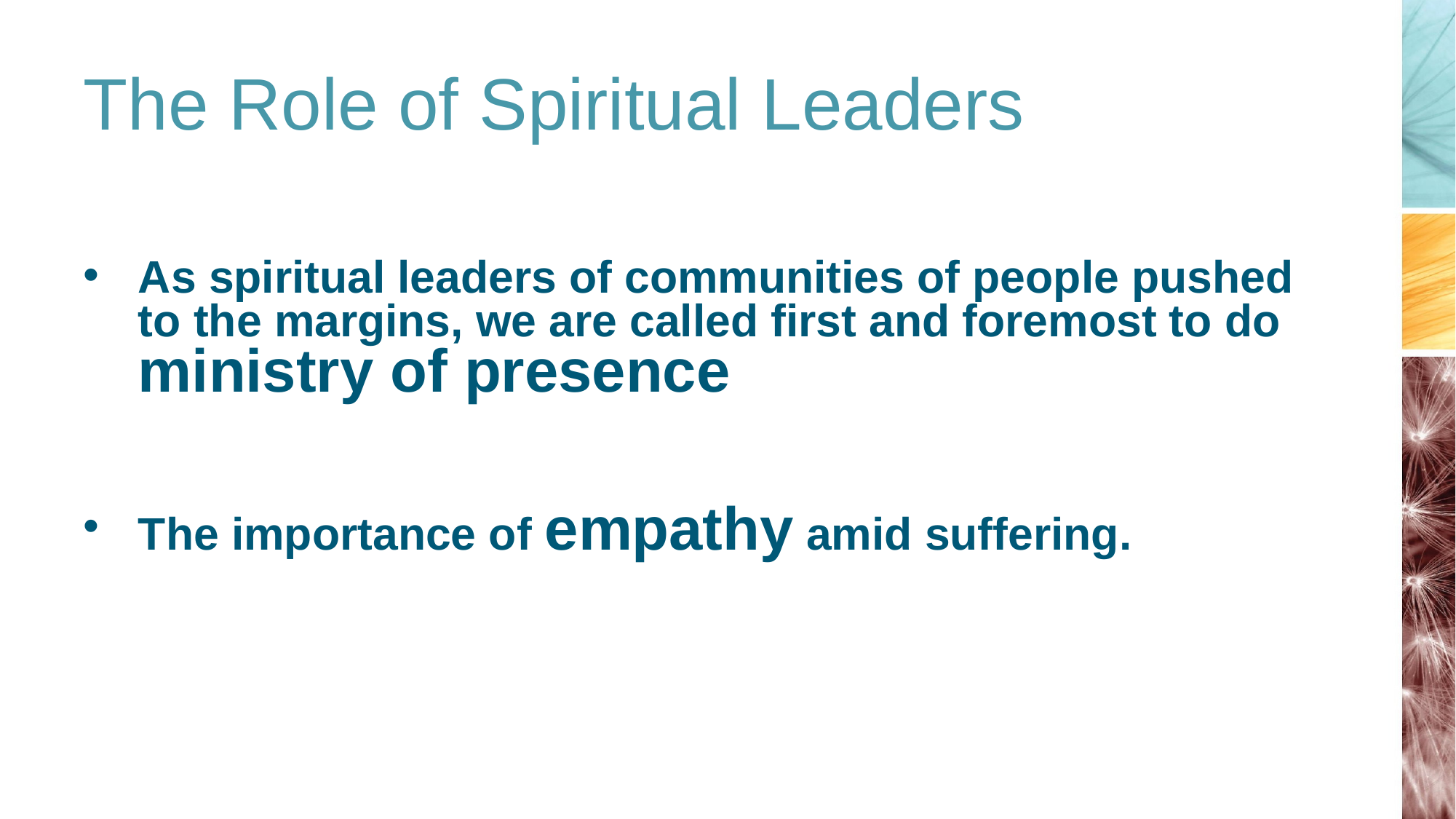

# The Role of Spiritual Leaders
As spiritual leaders of communities of people pushed to the margins, we are called first and foremost to do ministry of presence

The importance of empathy amid suffering.